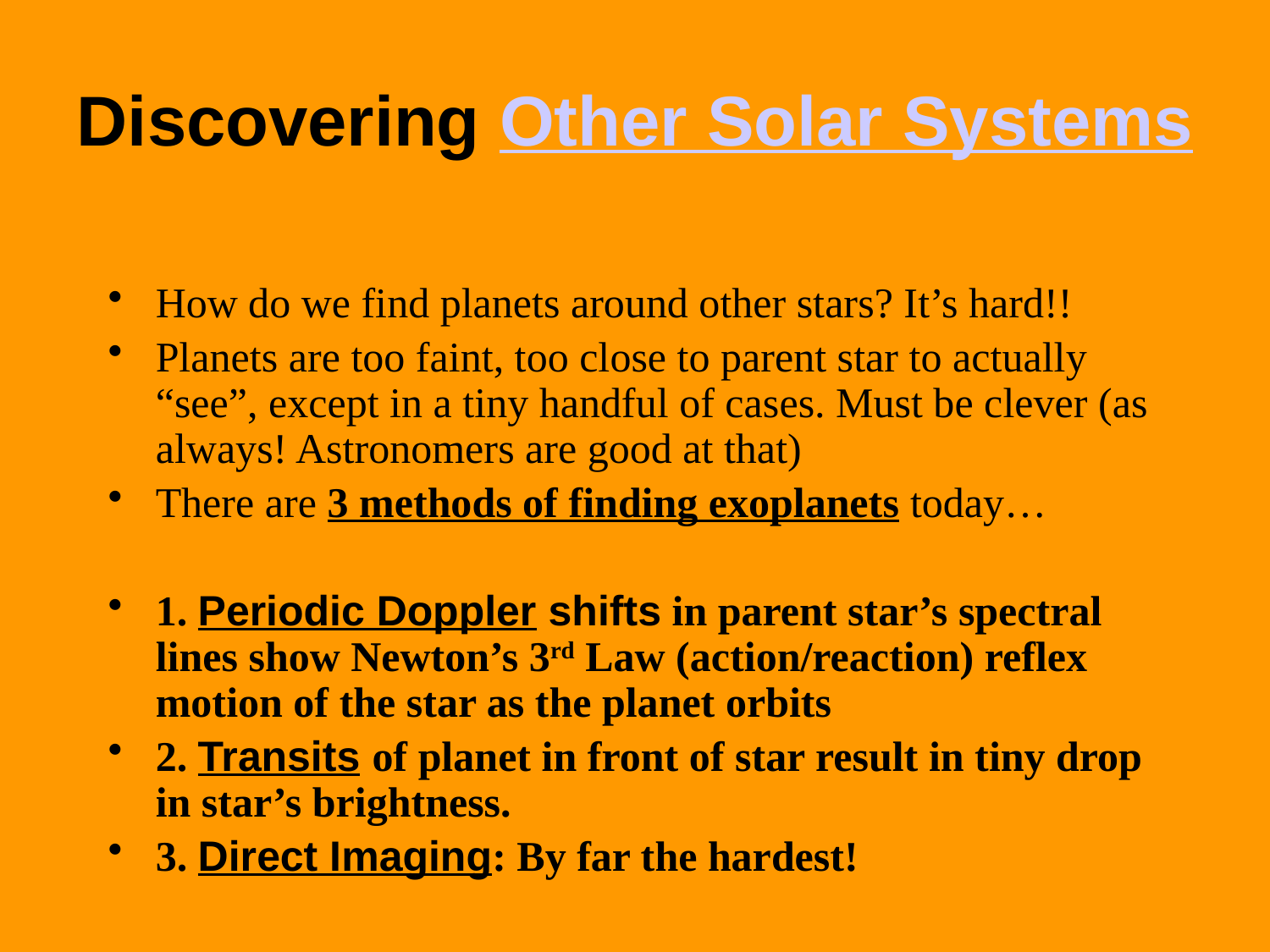

# Discovering Other Solar Systems
How do we find planets around other stars? It’s hard!!
Planets are too faint, too close to parent star to actually “see”, except in a tiny handful of cases. Must be clever (as always! Astronomers are good at that)
There are 3 methods of finding exoplanets today…

1. Periodic Doppler shifts in parent star’s spectral lines show Newton’s 3rd Law (action/reaction) reflex motion of the star as the planet orbits
2. Transits of planet in front of star result in tiny drop in star’s brightness.
3. Direct Imaging: By far the hardest!